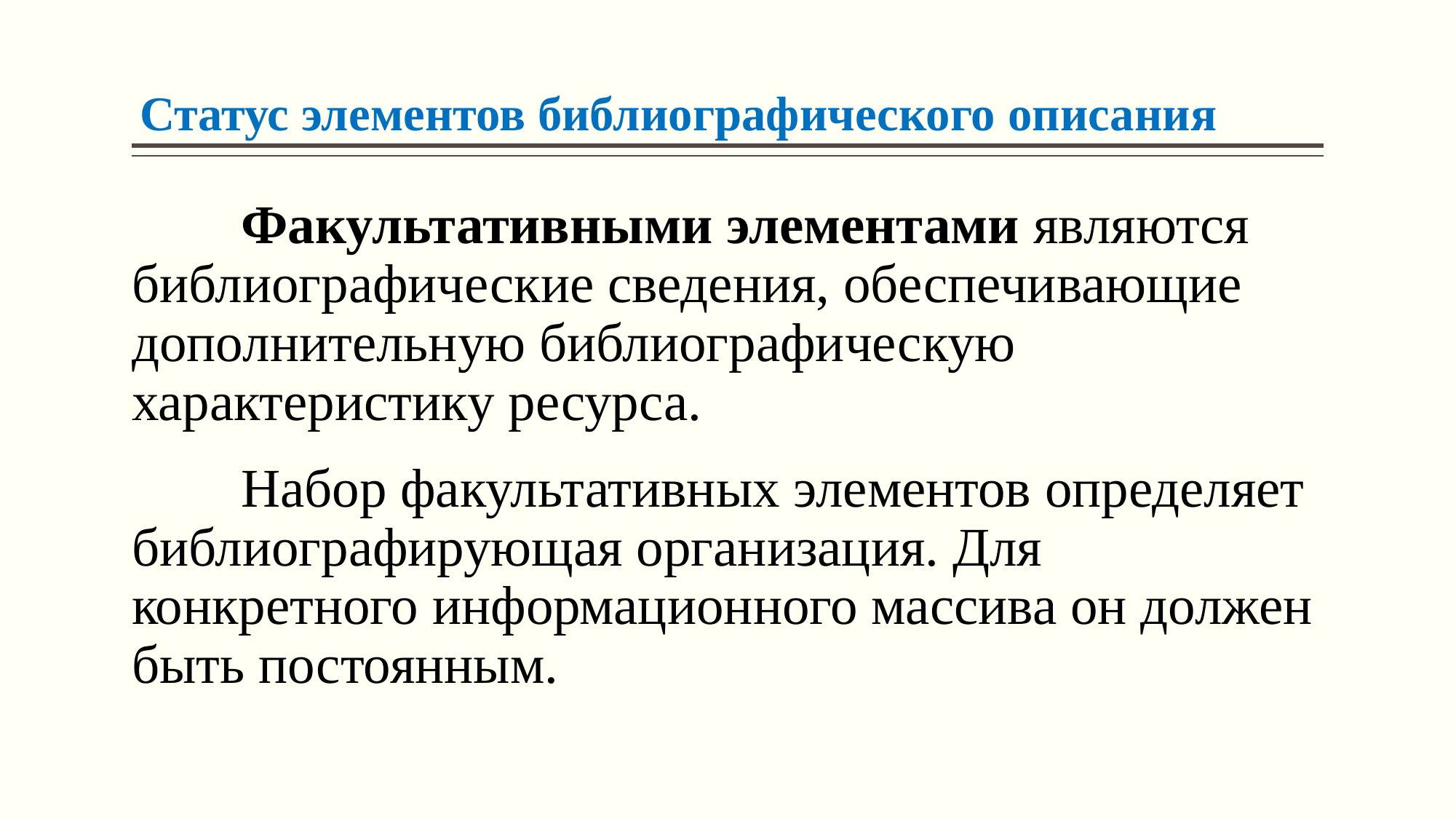

# Статус элементов библиографического описания
	Факультативными элементами являются библиографические сведения, обеспечивающие дополнительную библиографическую характеристику ресурса.
	Набор факультативных элементов определяет библиографирующая организация. Для конкретного информационного массива он должен быть постоянным.